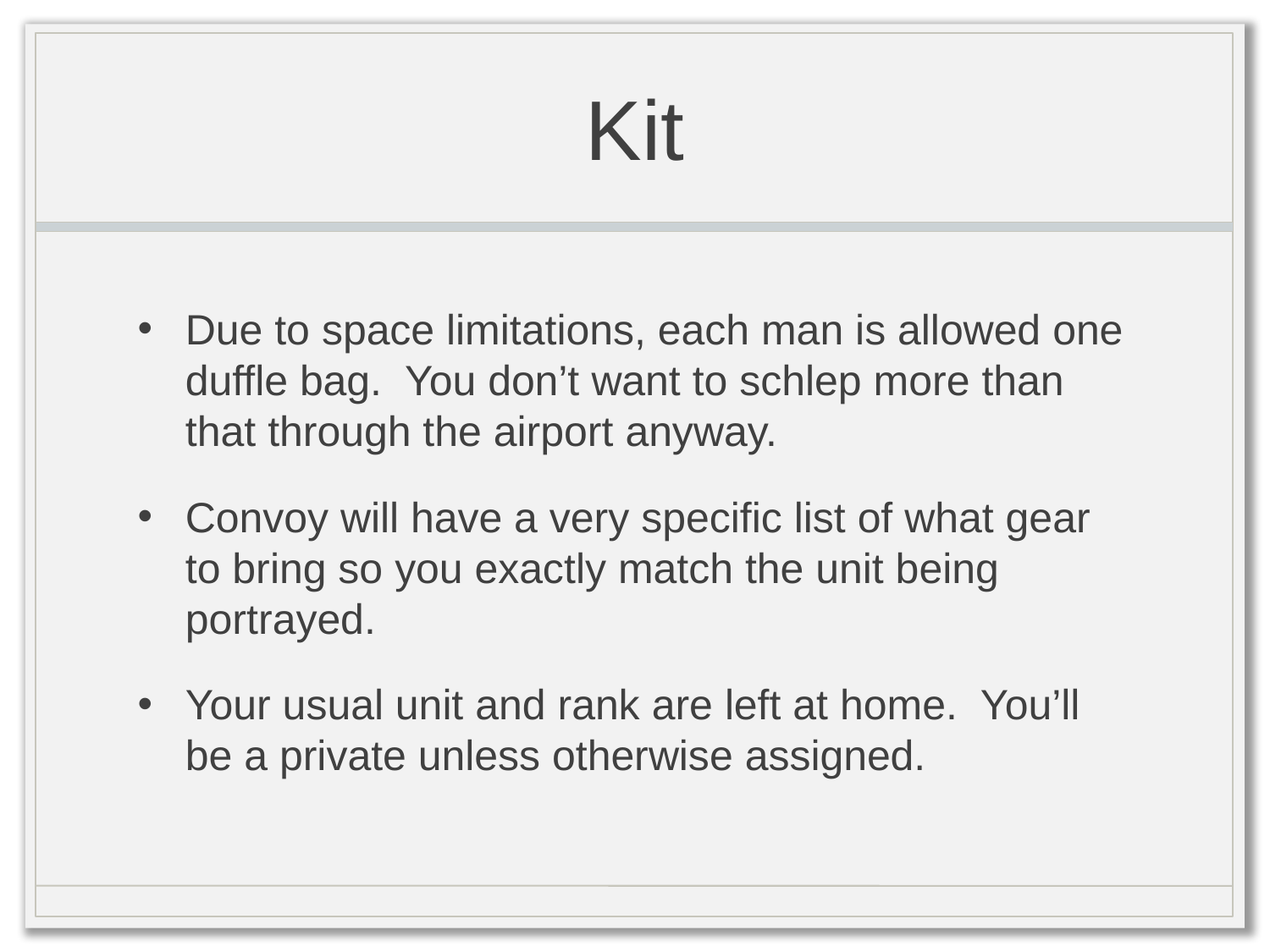

# Kit
Due to space limitations, each man is allowed one duffle bag.  You don’t want to schlep more than that through the airport anyway.
Convoy will have a very specific list of what gear to bring so you exactly match the unit being portrayed.
Your usual unit and rank are left at home.  You’ll be a private unless otherwise assigned.